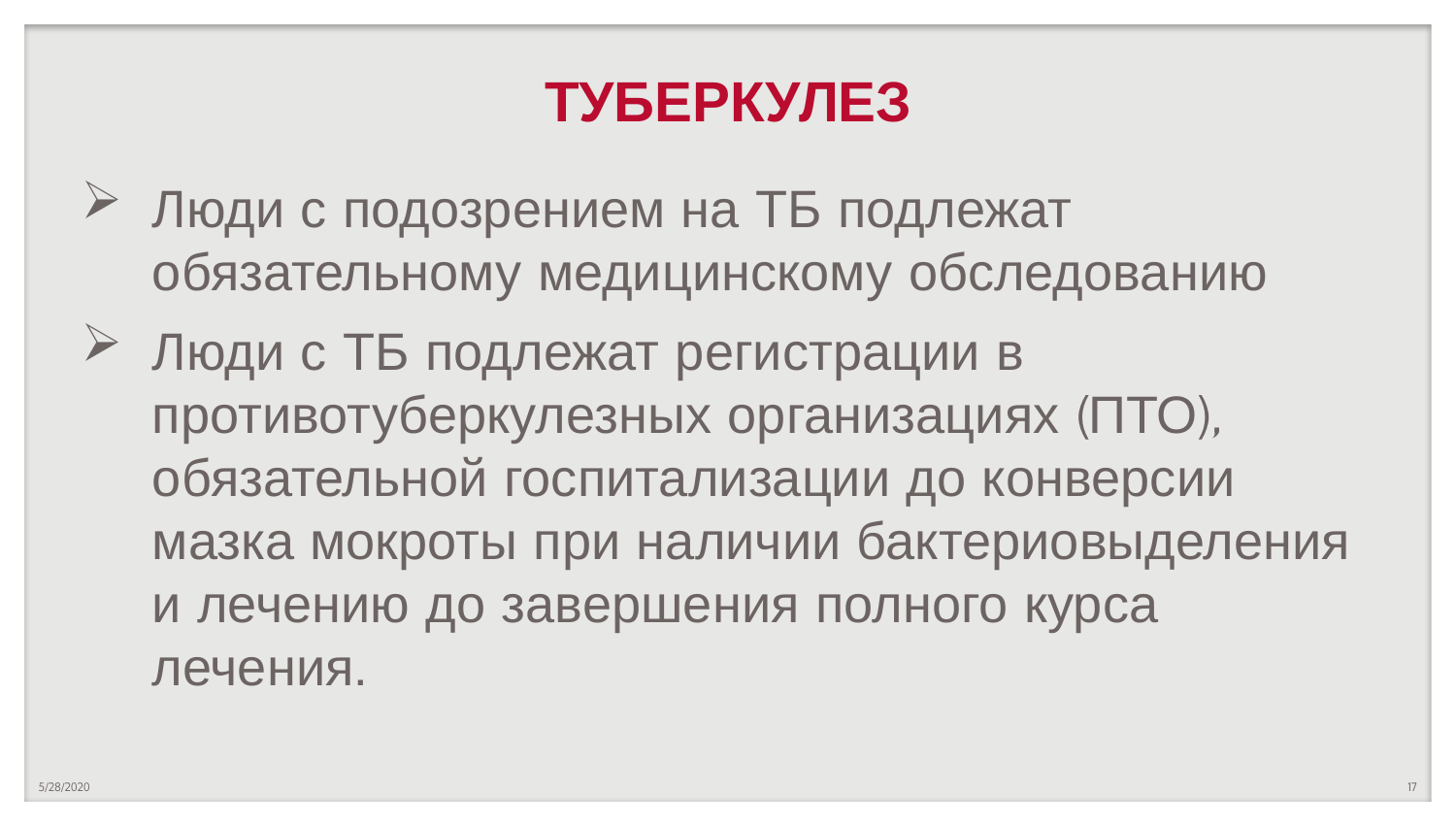

# ТУБЕРКУЛЕЗ
Люди с подозрением на ТБ подлежат обязательному медицинскому обследованию
Люди с ТБ подлежат регистрации в противотуберкулезных организациях (ПТО), обязательной госпитализации до конверсии мазка мокроты при наличии бактериовыделения и лечению до завершения полного курса лечения.
5/28/2020
17